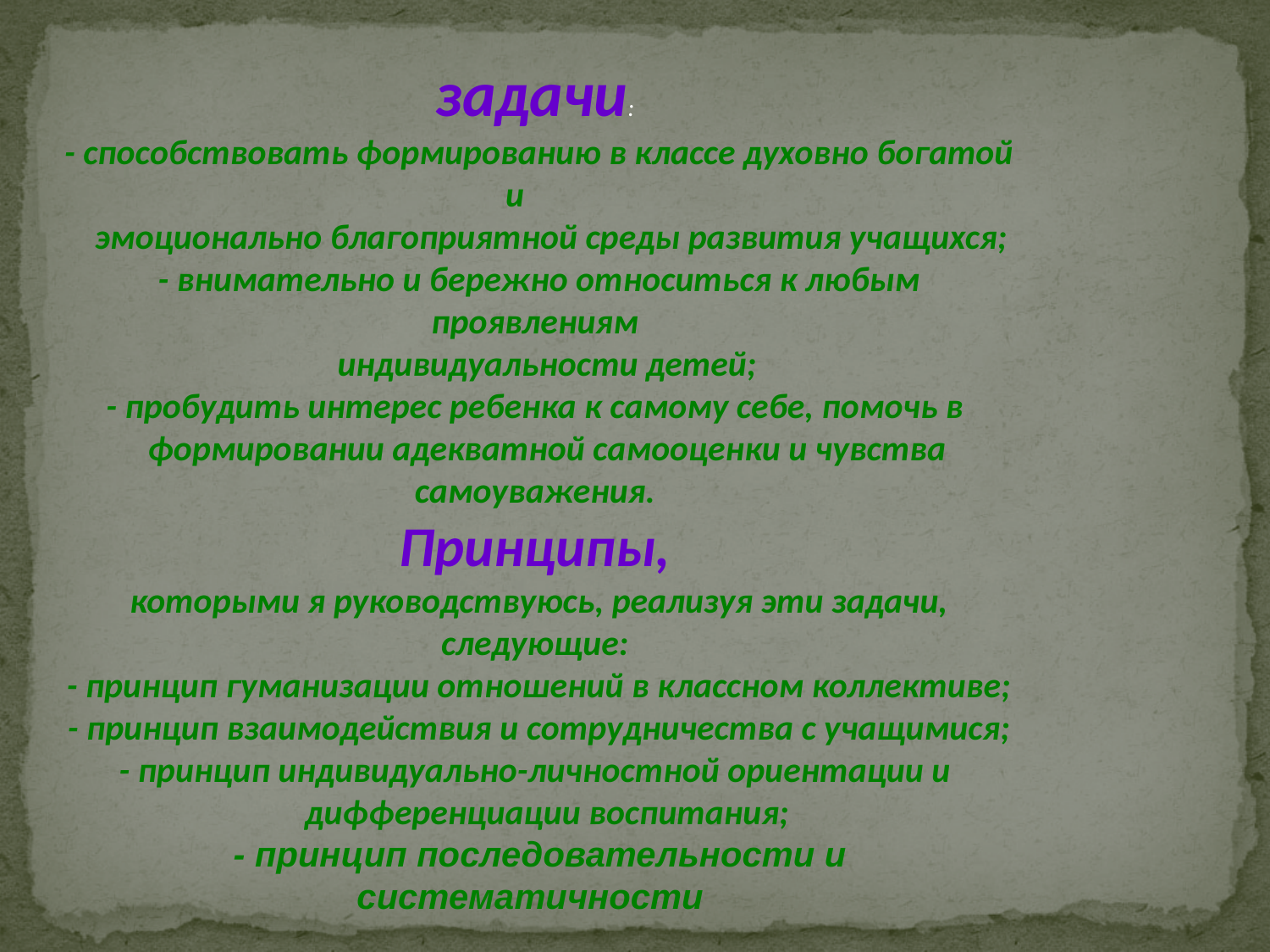

задачи:
 - способствовать формированию в классе духовно богатой и
    эмоционально благоприятной среды развития учащихся;
 - внимательно и бережно относиться к любым проявлениям
   индивидуальности детей;
 - пробудить интерес ребенка к самому себе, помочь в
   формировании адекватной самооценки и чувства самоуважения.
Принципы,
 которыми я руководствуюсь, реализуя эти задачи, следующие:
 - принцип гуманизации отношений в классном коллективе;
 - принцип взаимодействия и сотрудничества с учащимися;
 - принцип индивидуально-личностной ориентации и
   дифференциации воспитания;
 - принцип последовательности и систематичности